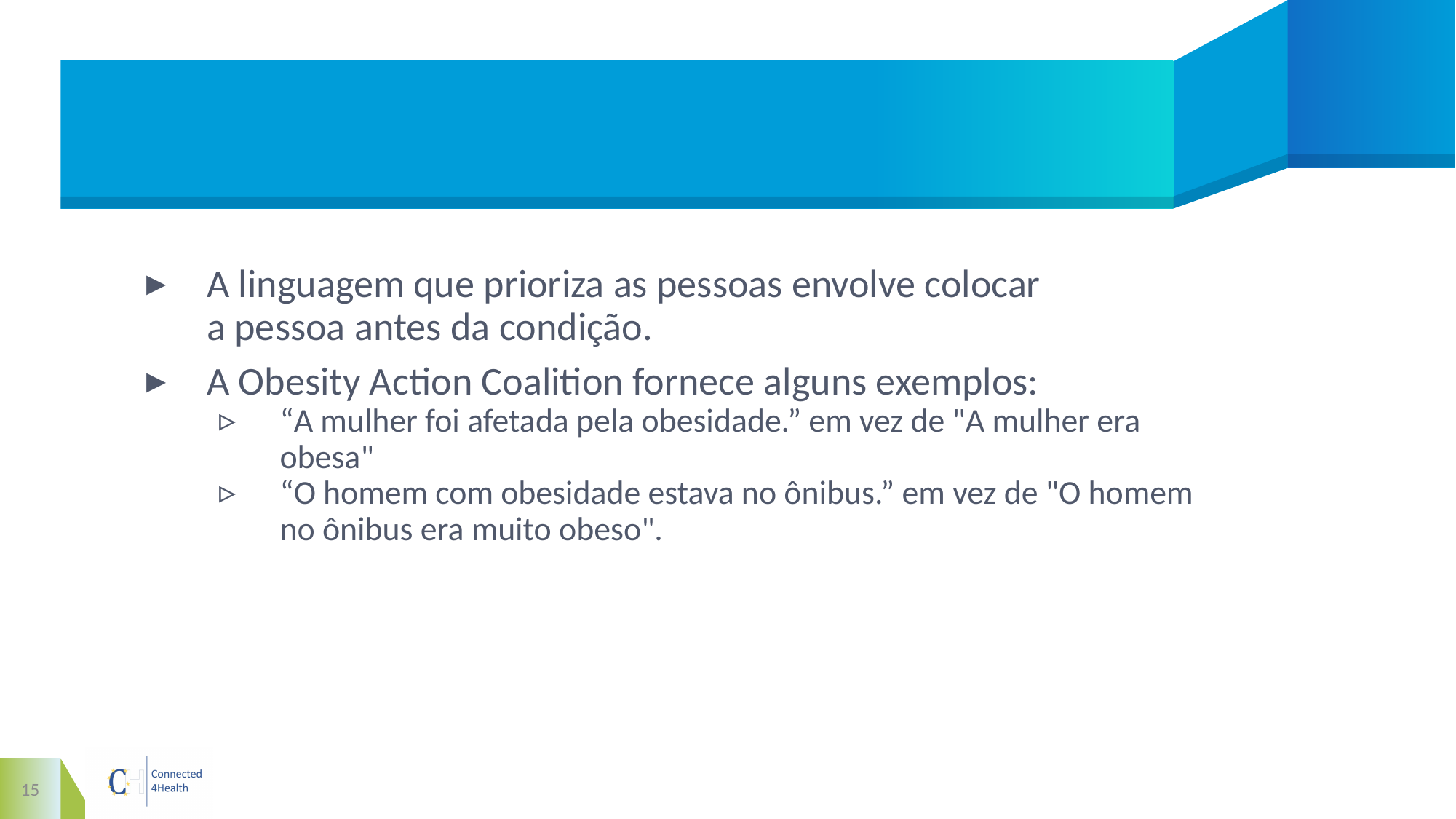

#
A linguagem que prioriza as pessoas envolve colocar a pessoa antes da condição.
A Obesity Action Coalition fornece alguns exemplos:
“A mulher foi afetada pela obesidade.” em vez de "A mulher era obesa"
“O homem com obesidade estava no ônibus.” em vez de "O homem no ônibus era muito obeso".
15